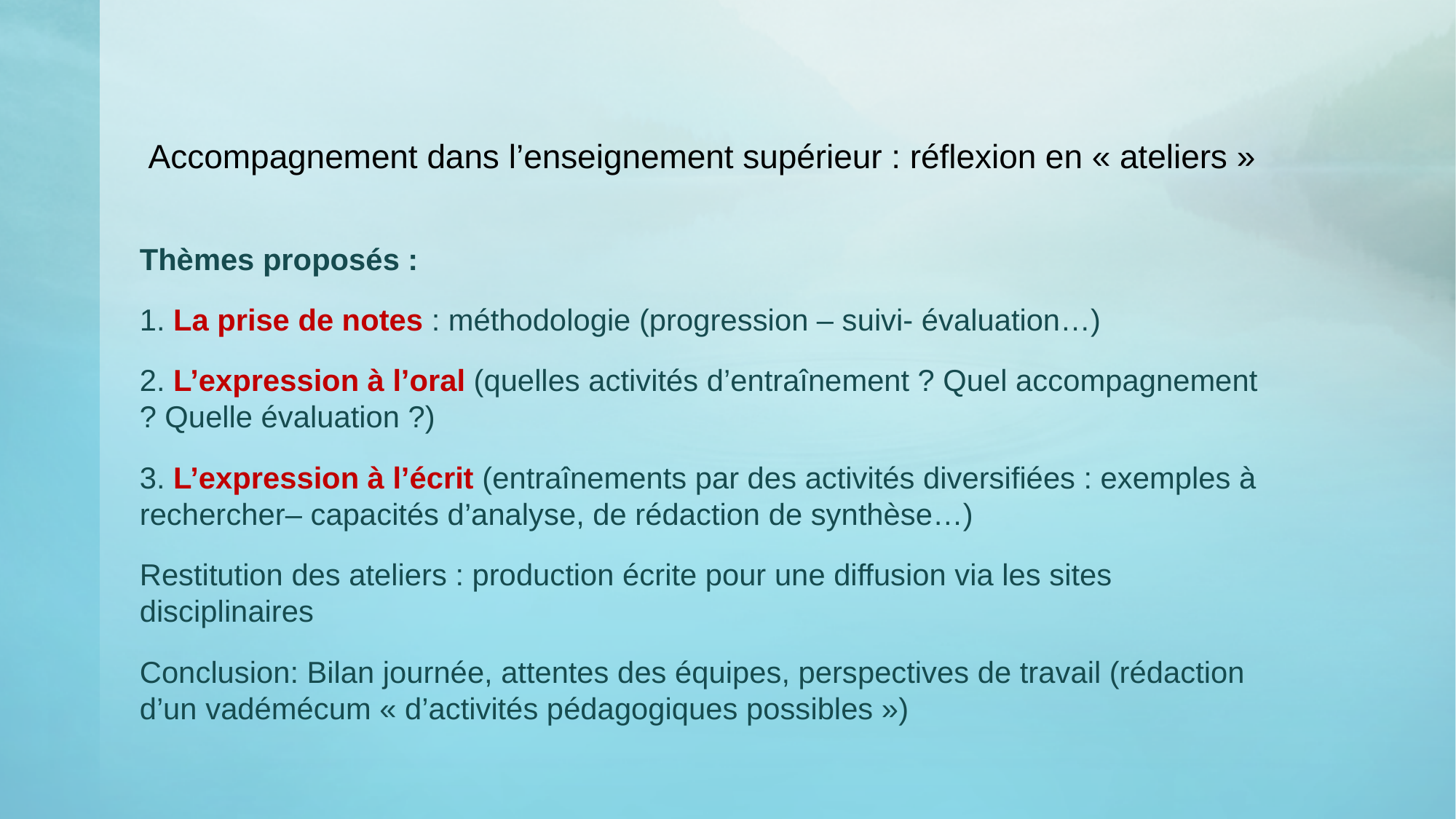

Accompagnement dans l’enseignement supérieur : réflexion en « ateliers »

Thèmes proposés :
1. La prise de notes : méthodologie (progression – suivi- évaluation…)
2. L’expression à l’oral (quelles activités d’entraînement ? Quel accompagnement ? Quelle évaluation ?)
3. L’expression à l’écrit (entraînements par des activités diversifiées : exemples à rechercher– capacités d’analyse, de rédaction de synthèse…)
Restitution des ateliers : production écrite pour une diffusion via les sites disciplinaires
Conclusion: Bilan journée, attentes des équipes, perspectives de travail (rédaction d’un vadémécum « d’activités pédagogiques possibles »)